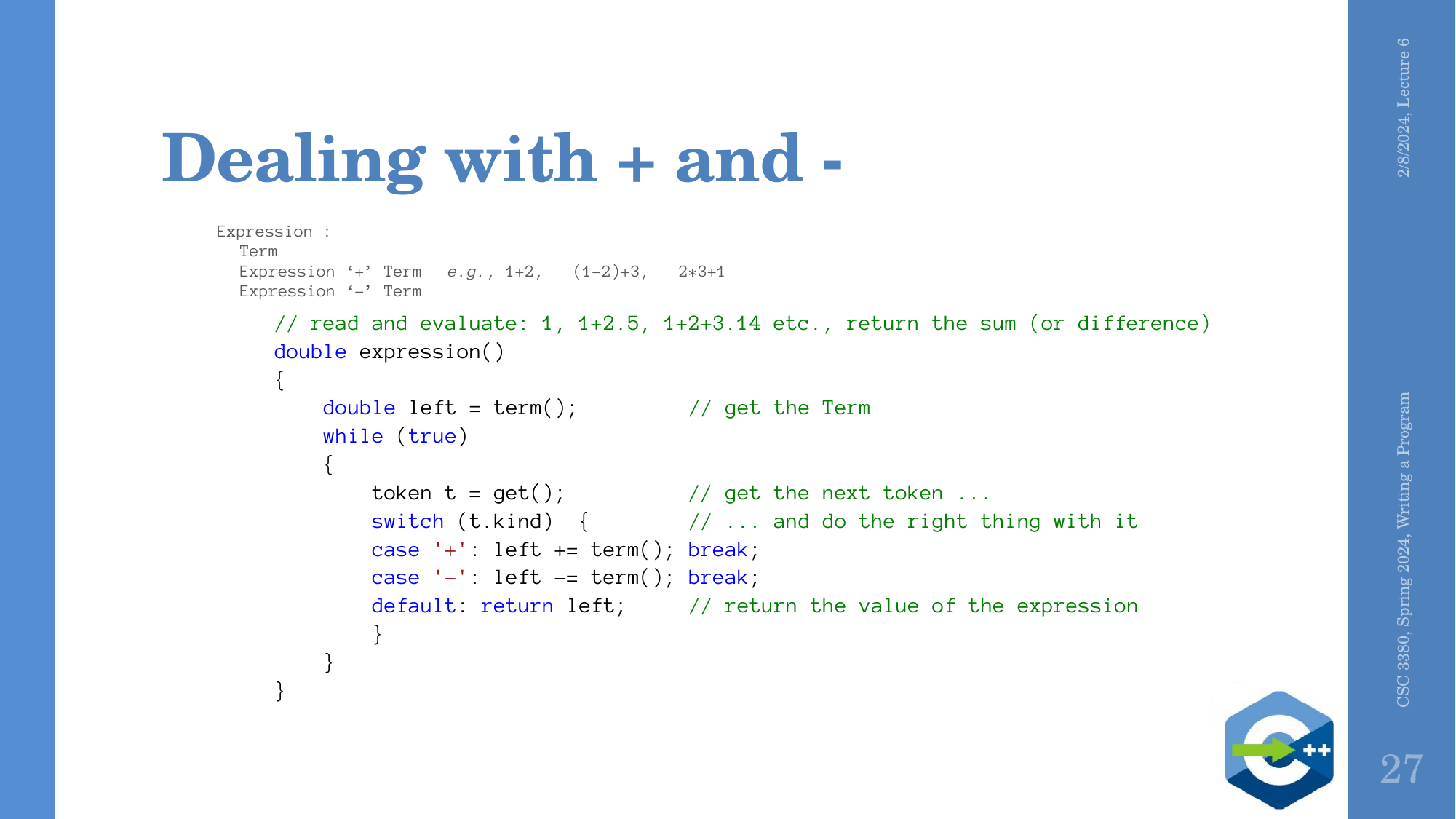

# Dealing with + and -
2/8/2024, Lecture 6
Expression :
	Term
	Expression ‘+’ Term 	 e.g., 1+2,   (1-2)+3,   2*3+1
	Expression ‘-’ Term

// read and evaluate: 1, 1+2.5, 1+2+3.14 etc., return the sum (or difference)
double expression()
{
    double left = term();         // get the Term
    while (true)
    {
        token t = get();          // get the next token ...
        switch (t.kind)  {        // ... and do the right thing with it
        case '+': left += term(); break;
        case '-': left -= term(); break;
        default: return left;     // return the value of the expression
        }
    }
}
CSC 3380, Spring 2024, Writing a Program
27